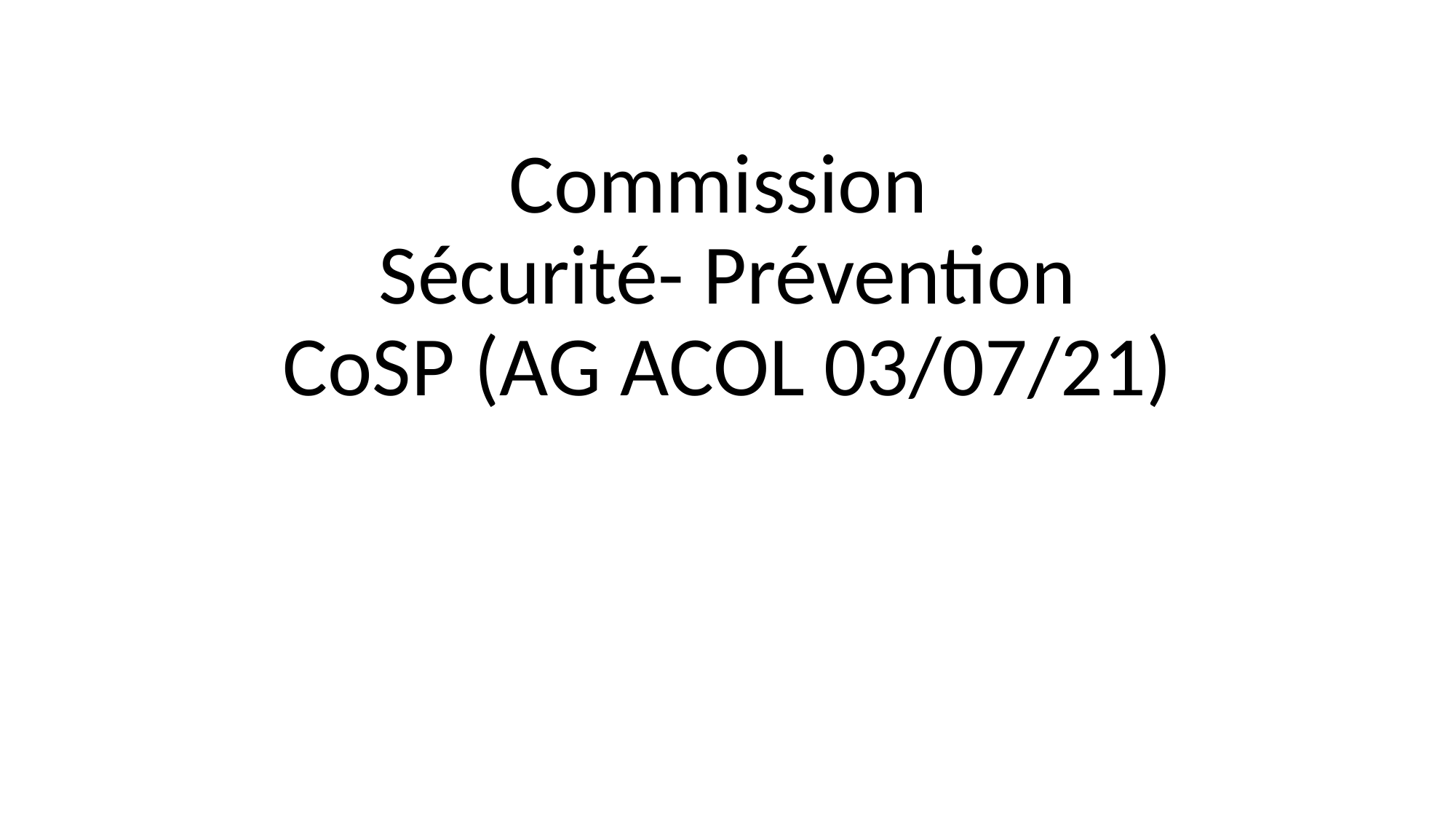

# Commission Sécurité- Prévention CoSP (AG ACOL 03/07/21)